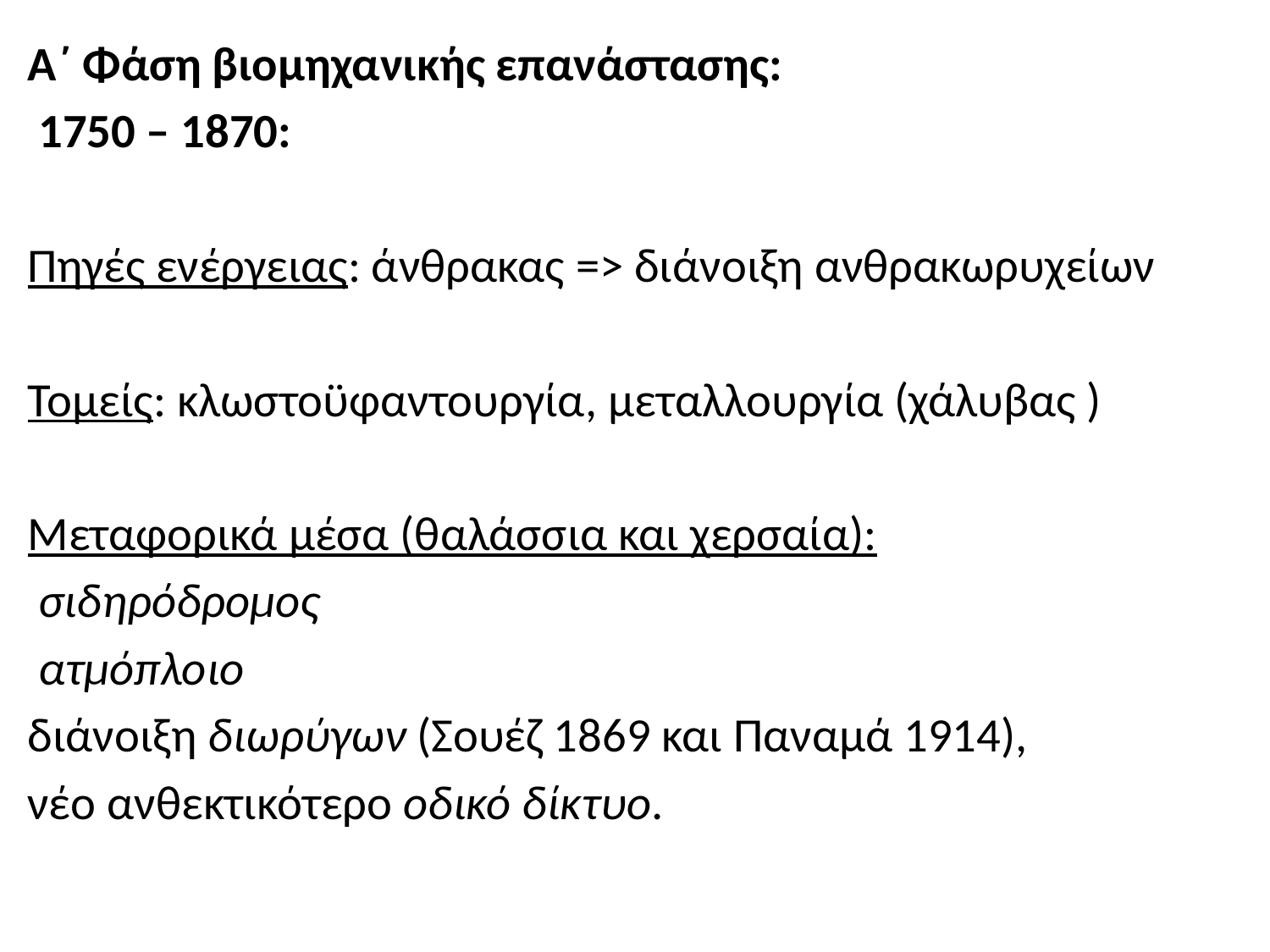

Α΄ Φάση βιομηχανικής επανάστασης:
 1750 – 1870:

Πηγές ενέργειας: άνθρακας => διάνοιξη ανθρακωρυχείων

Τομείς: κλωστοϋφαντουργία, μεταλλουργία (χάλυβας )

Μεταφορικά μέσα (θαλάσσια και χερσαία):
 σιδηρόδρομος
 ατμόπλοιο
διάνοιξη διωρύγων (Σουέζ 1869 και Παναμά 1914),
νέο ανθεκτικότερο οδικό δίκτυο.